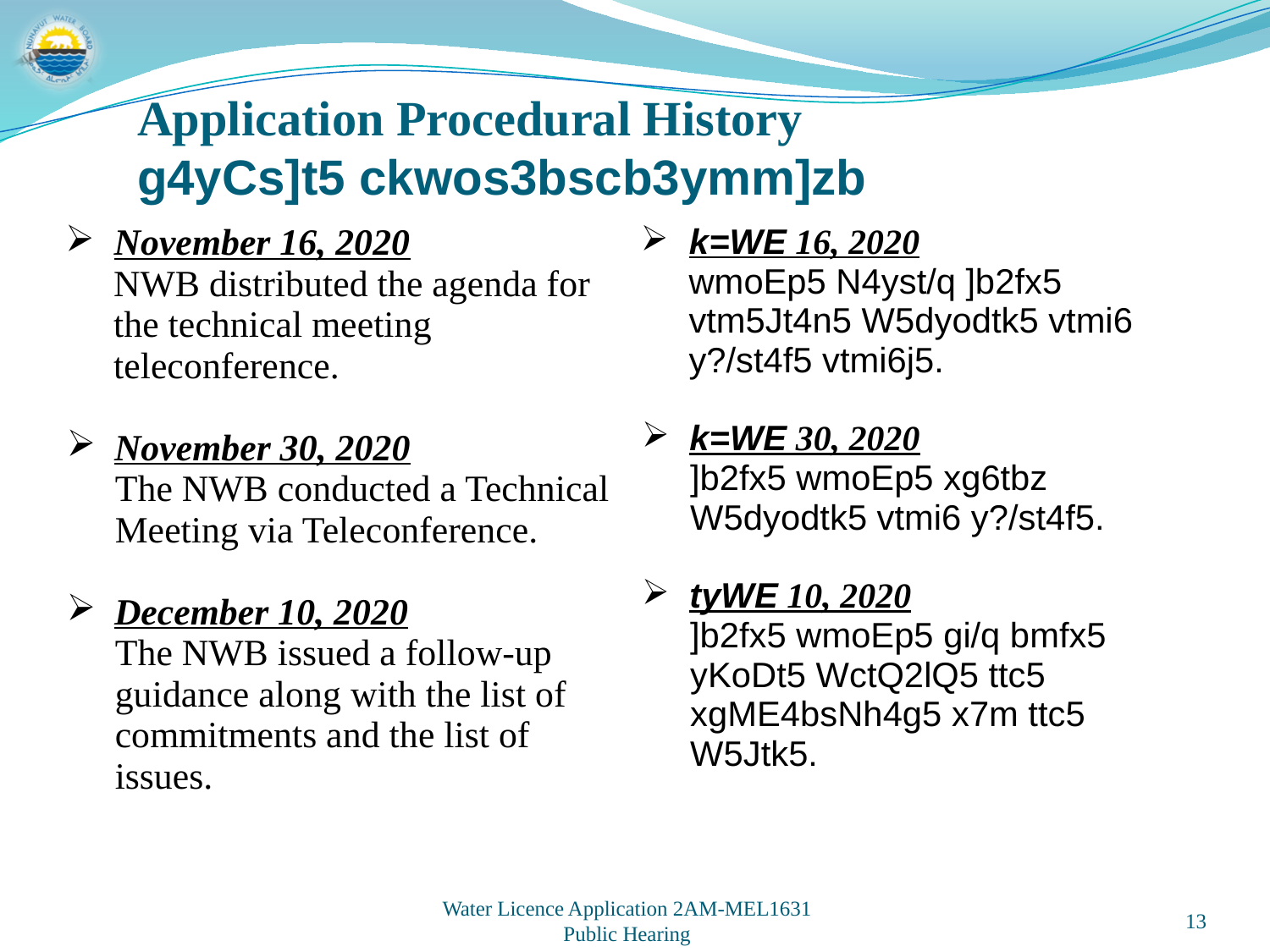

Application Procedural History
g4yCs]t5 ckwos3bscb3ymm]zb
| November 16, 2020 NWB distributed the agenda for the technical meeting teleconference. November 30, 2020 The NWB conducted a Technical Meeting via Teleconference. December 10, 2020 The NWB issued a follow-up guidance along with the list of commitments and the list of issues. | k=WE 16, 2020 wmoEp5 N4yst/q ]b2fx5 vtm5Jt4n5 W5dyodtk5 vtmi6 y?/st4f5 vtmi6j5. k=WE 30, 2020 ]b2fx5 wmoEp5 xg6tbz W5dyodtk5 vtmi6 y?/st4f5. tyWE 10, 2020 ]b2fx5 wmoEp5 gi/q bmfx5 yKoDt5 WctQ2lQ5 ttc5 xgME4bsNh4g5 x7m ttc5 W5Jtk5. |
| --- | --- |
13
Water Licence Application 2AM-MEL1631
Public Hearing